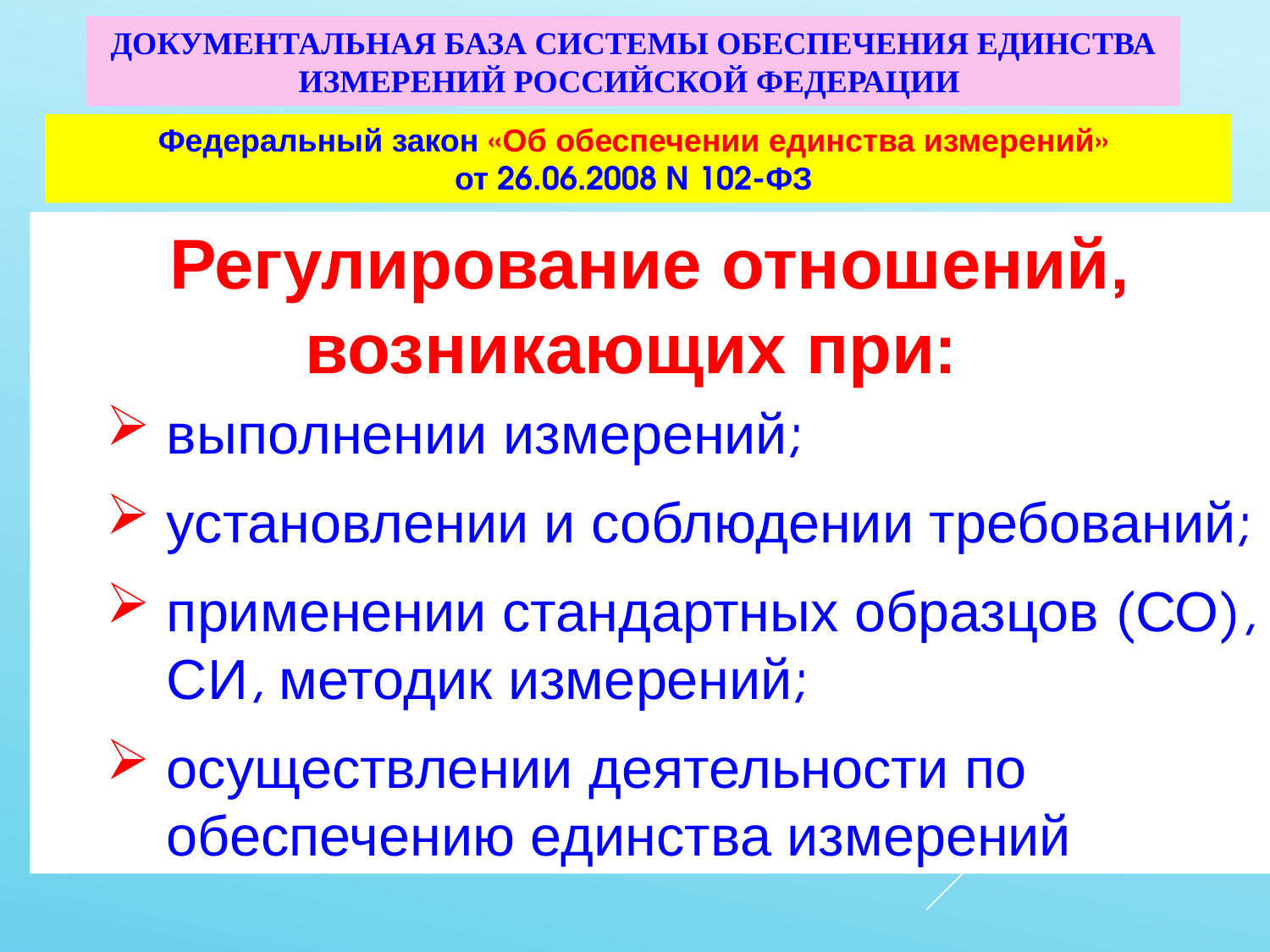

# Документальная база системы обеспечения единства измерений Российской Федерации
Федеральный закон «Об обеспечении единства измерений»
от 26.06.2008 N 102-ФЗ
Регулирование отношений, возникающих при:
выполнении измерений;
установлении и соблюдении требований;
применении стандартных образцов (СО), СИ, методик измерений;
осуществлении деятельности по обеспечению единства измерений